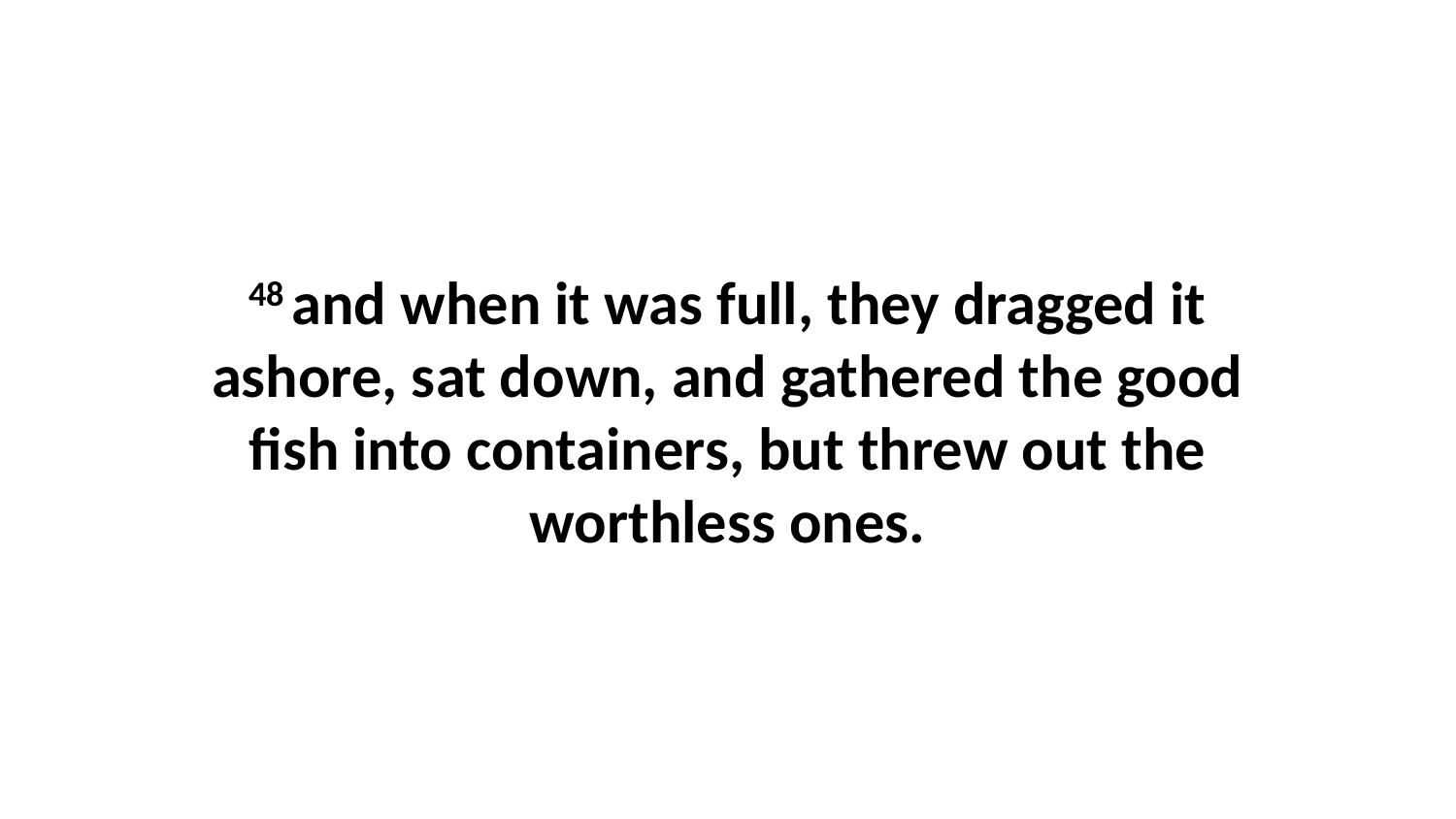

48 and when it was full, they dragged it ashore, sat down, and gathered the good fish into containers, but threw out the worthless ones.